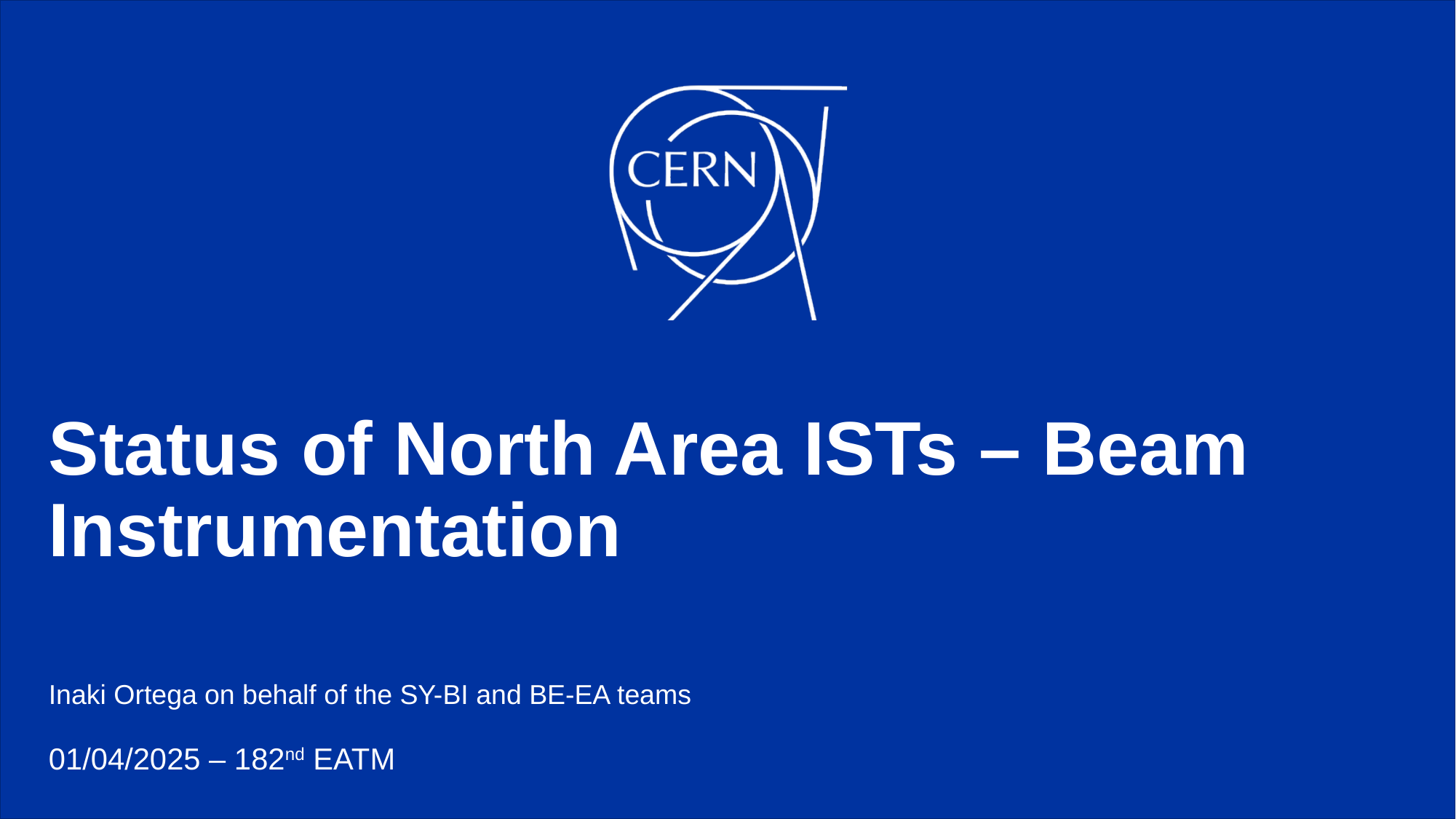

# Status of North Area ISTs – Beam Instrumentation
Inaki Ortega on behalf of the SY-BI and BE-EA teams
01/04/2025 – 182nd EATM